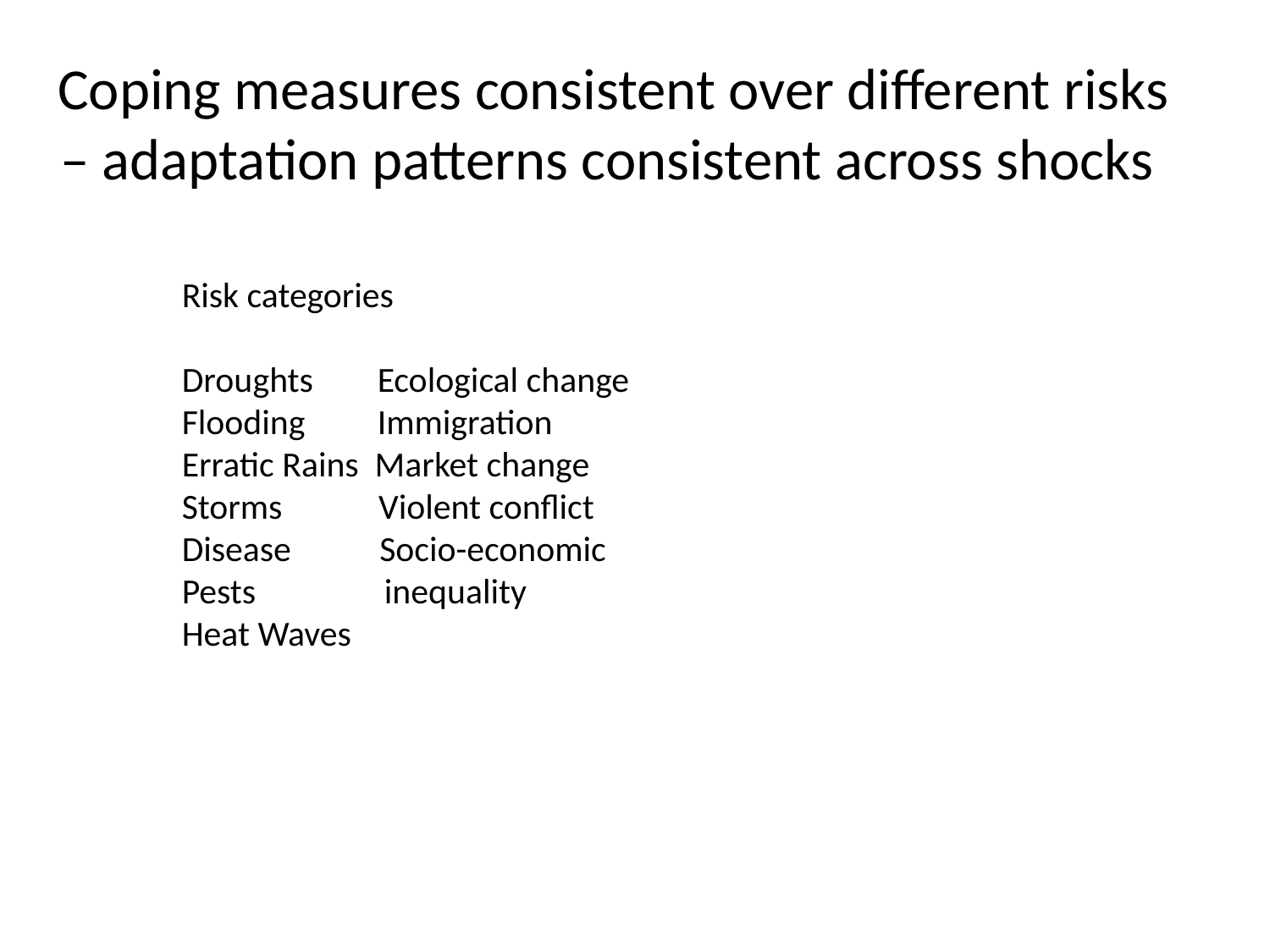

# Coping measures consistent over different risks – adaptation patterns consistent across shocks

Risk categories

Droughts        Ecological change
Flooding         Immigration
Erratic Rains  Market change
Storms            Violent conflict
Disease           Socio-economic
Pests                inequality
Heat Waves